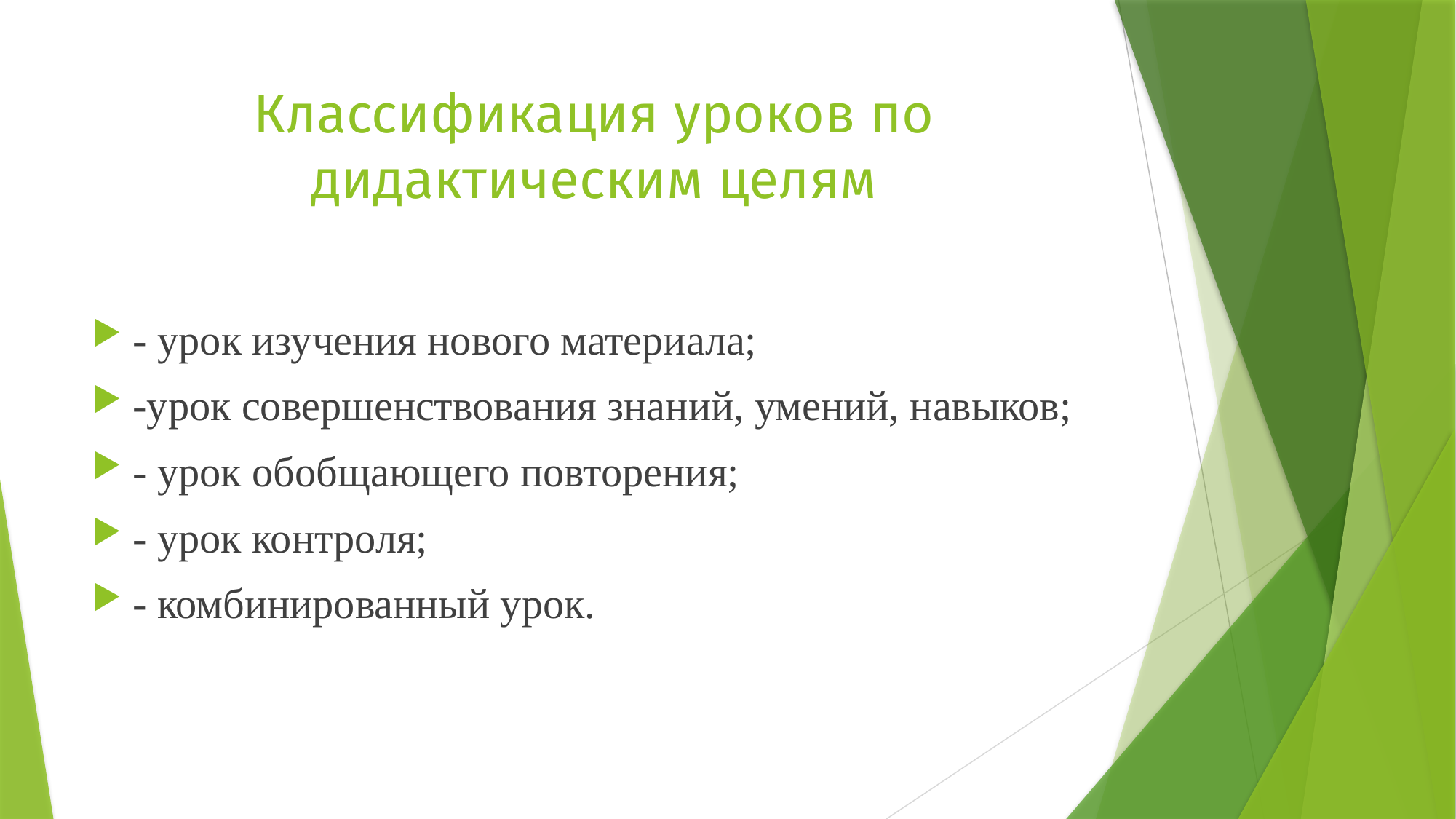

# Классификация уроков по дидактическим целям
- урок изучения нового материала;
-урок совершенствования знаний, умений, навыков;
- урок обобщающего повторения;
- урок контроля;
- комбинированный урок.